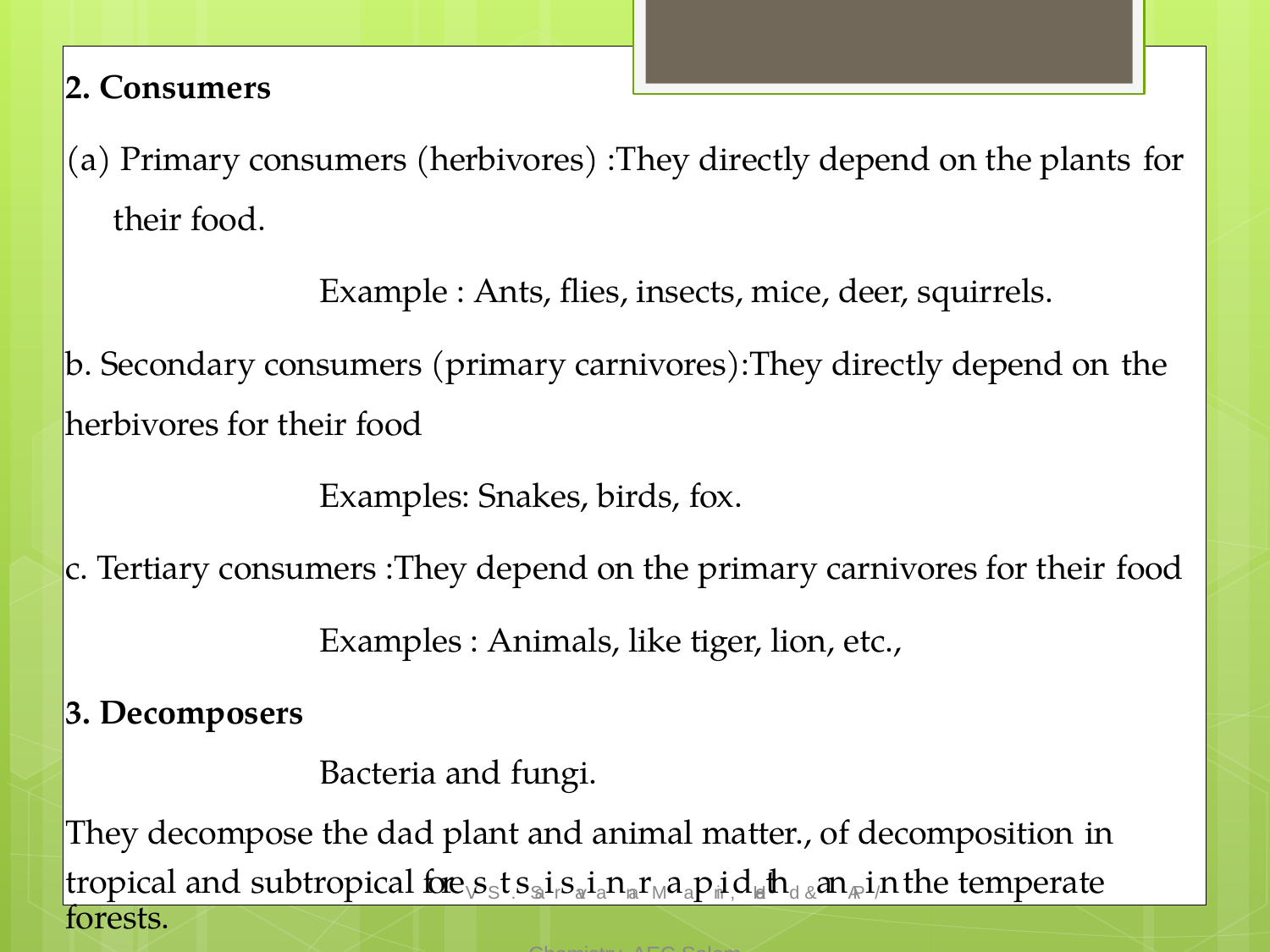

2. Consumers

(a) Primary consumers (herbivores) :They directly depend on the plants for
their food.

Example : Ants, flies, insects, mice, deer, squirrels.

Secondary consumers (primary carnivores):They directly depend on the
herbivores for their food

Examples: Snakes, birds, fox.

Tertiary consumers :They depend on the primary carnivores for their food

Examples : Animals, like tiger, lion, etc.,

3. Decomposers
Bacteria and fungi.
They decompose the dad plant and animal matter., of decomposition in
tropical and subtropical foreV.sSt.sSairsaviannarMaapnii, dHeathd &anAPi/n the temperate forests.
Chemistry, AEC Salem